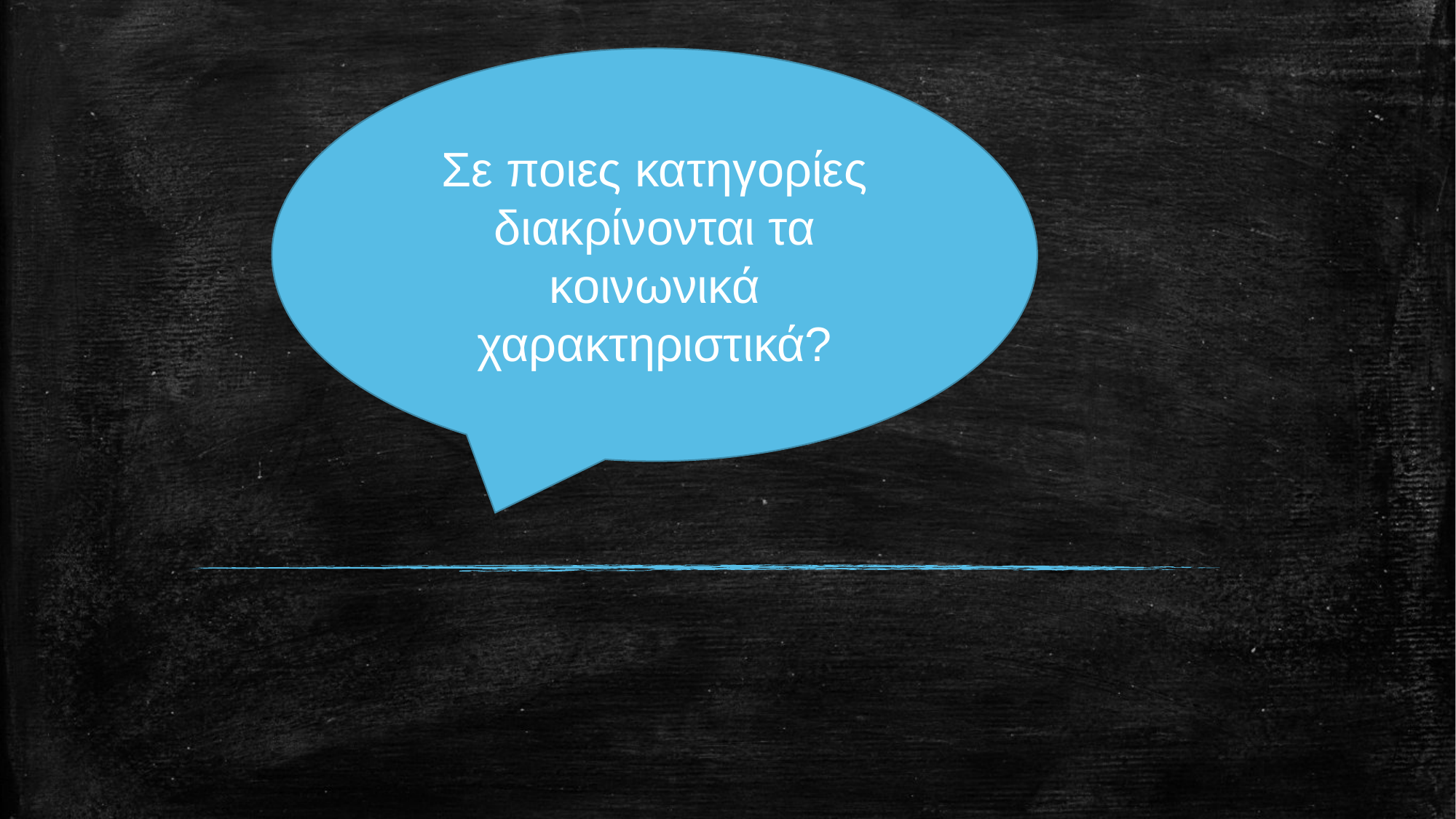

Σε ποιες κατηγορίες διακρίνονται τα κοινωνικά χαρακτηριστικά?